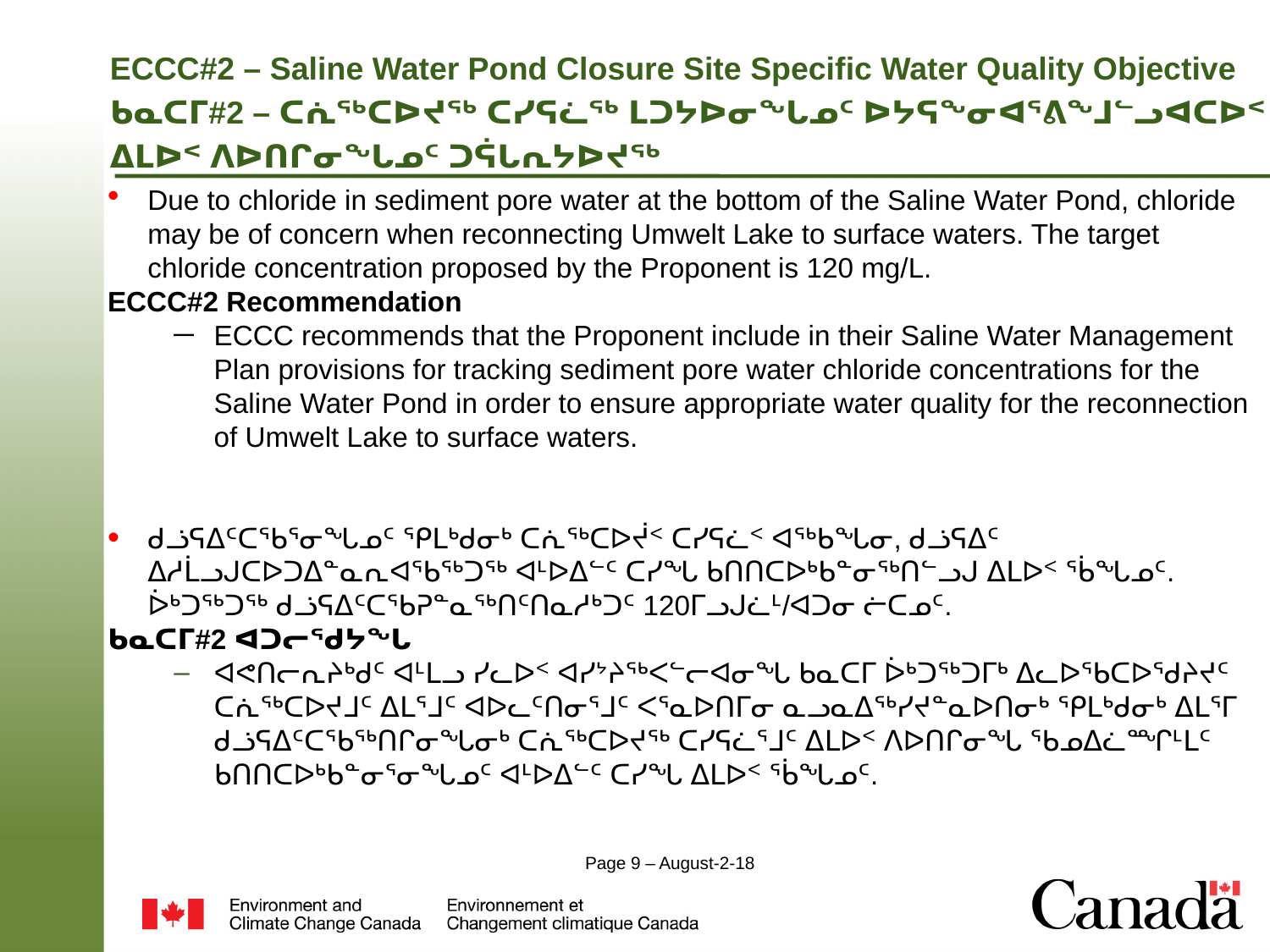

# ECCC#2 – Saline Water Pond Closure Site Specific Water Quality Objective ᑲᓇᑕᒥ#2 – ᑕᕇᖅᑕᐅᔪᖅ ᑕᓯᕋᓛᖅ ᒪᑐᔭᐅᓂᖓᓄᑦ ᐅᔭᕋᖕᓂᐊᕐᕕᖕᒧᓪᓗᐊᑕᐅᑉ ᐃᒪᐅᑉ ᐱᐅᑎᒋᓂᖓᓄᑦ ᑐᕌᒐᕆᔭᐅᔪᖅ
Due to chloride in sediment pore water at the bottom of the Saline Water Pond, chloride may be of concern when reconnecting Umwelt Lake to surface waters. The target chloride concentration proposed by the Proponent is 120 mg/L.
ECCC#2 Recommendation
ECCC recommends that the Proponent include in their Saline Water Management Plan provisions for tracking sediment pore water chloride concentrations for the Saline Water Pond in order to ensure appropriate water quality for the reconnection of Umwelt Lake to surface waters.

ᑯᓘᕋᐃᑦᑕᖃᕐᓂᖓᓄᑦ ᕿᒪᒃᑯᓂᒃ ᑕᕇᖅᑕᐅᔫᑉ ᑕᓯᕋᓛᑉ ᐊᖅᑲᖓᓂ, ᑯᓘᕋᐃᑦ ᐃᓱᒫᓗᒍᑕᐅᑐᐃᓐᓇᕆᐊᖃᖅᑐᖅ ᐊᒻᐅᐃᓪᑦ ᑕᓯᖓ ᑲᑎᑎᑕᐅᒃᑲᓐᓂᖅᑎᓪᓗᒍ ᐃᒪᐅᑉ ᖄᖓᓄᑦ. ᐆᒃᑐᖅᑐᖅ ᑯᓘᕋᐃᑦᑕᖃᕈᓐᓇᖅᑎᑦᑎᓇᓱᒃᑐᑦ 120ᒥᓗᒍᓛᒻ/ᐊᑐᓂ ᓖᑕᓄᑦ.
ᑲᓇᑕᒥ#2 ᐊᑐᓕᖁᔭᖓ
ᐊᕙᑎᓕᕆᔨᒃᑯᑦ ᐊᒻᒪᓗ ᓯᓚᐅᑉ ᐊᓯᔾᔨᖅᐸᓪᓕᐊᓂᖓ ᑲᓇᑕᒥ ᐆᒃᑐᖅᑐᒥᒃ ᐃᓚᐅᖃᑕᐅᖁᔨᔪᑦ ᑕᕇᖅᑕᐅᔪᒧᑦ ᐃᒪᕐᒧᑦ ᐊᐅᓚᑦᑎᓂᕐᒧᑦ ᐸᕐᓇᐅᑎᒥᓂ ᓇᓗᓇᐃᖅᓯᔪᓐᓇᐅᑎᓂᒃ ᕿᒪᒃᑯᓂᒃ ᐃᒪᕐᒥ ᑯᓘᕋᐃᑦᑕᖃᖅᑎᒋᓂᖓᓂᒃ ᑕᕇᖅᑕᐅᔪᖅ ᑕᓯᕋᓛᕐᒧᑦ ᐃᒪᐅᑉ ᐱᐅᑎᒋᓂᖓ ᖃᓄᐃᓛᙱᒻᒪᑦ ᑲᑎᑎᑕᐅᒃᑲᓐᓂᕐᓂᖓᓄᑦ ᐊᒻᐅᐃᓪᑦ ᑕᓯᖓ ᐃᒪᐅᑉ ᖄᖓᓄᑦ.